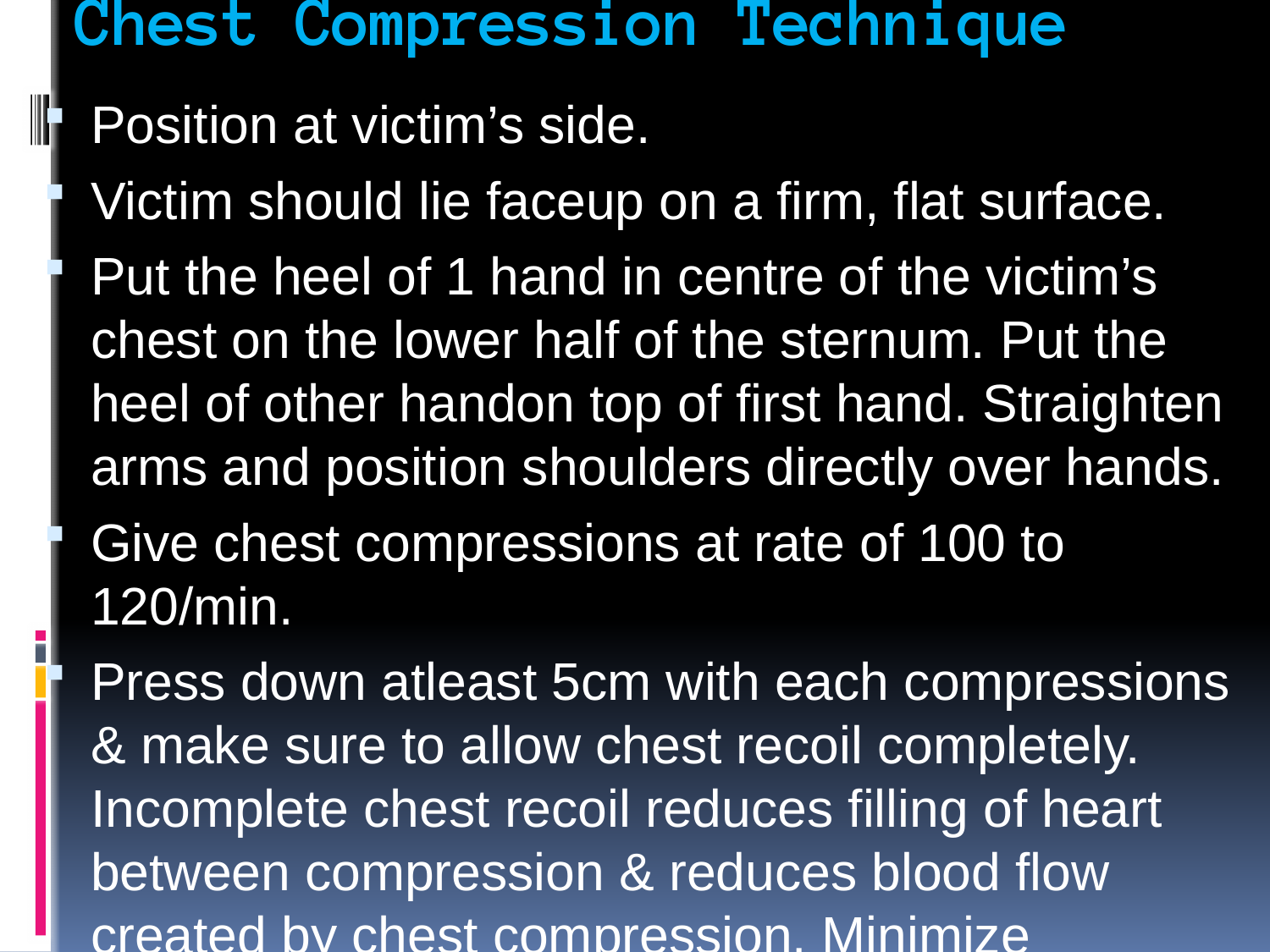

# Chest Compression Technique
Position at victim’s side.
Victim should lie faceup on a firm, flat surface.
Put the heel of 1 hand in centre of the victim’s chest on the lower half of the sternum. Put the heel of other handon top of first hand. Straighten arms and position shoulders directly over hands.
Give chest compressions at rate of 100 to 120/min.
Press down atleast 5cm with each compressions & make sure to allow chest recoil completely. Incomplete chest recoil reduces filling of heart between compression & reduces blood flow created by chest compression. Minimize interruptions.